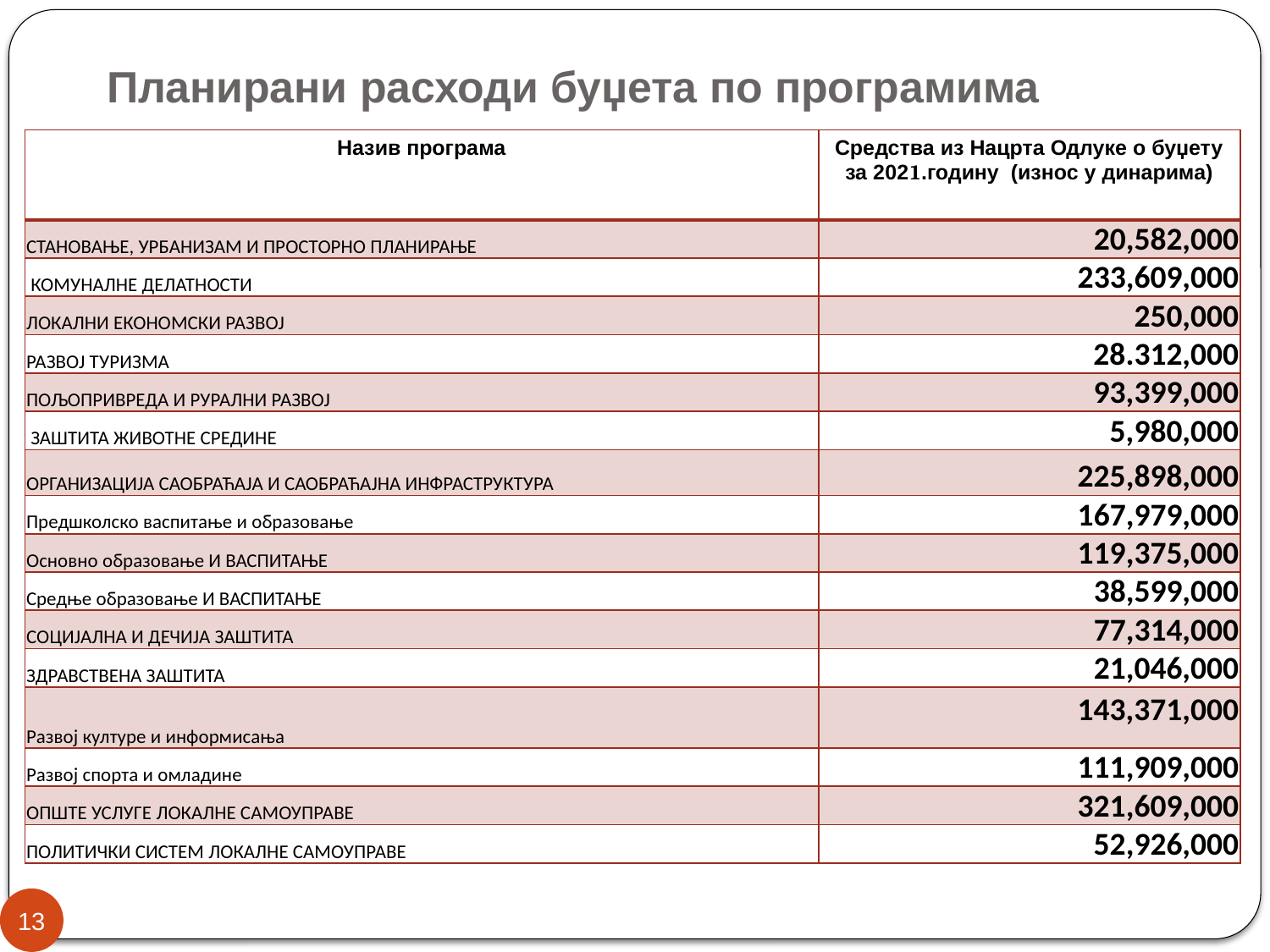

# Планирани расходи буџета по програмима
| Назив програма | Средства из Нацрта Одлуке о буџету за 2021.годину (износ у динарима) |
| --- | --- |
| СТАНОВАЊЕ, УРБАНИЗАМ И ПРОСТОРНО ПЛАНИРАЊЕ | 20,582,000 |
| КОМУНАЛНЕ ДЕЛАТНОСТИ | 233,609,000 |
| ЛОКАЛНИ ЕКОНОМСКИ РАЗВОЈ | 250,000 |
| РАЗВОЈ ТУРИЗМА | 28.312,000 |
| ПОЉОПРИВРЕДА И РУРАЛНИ РАЗВОЈ | 93,399,000 |
| ЗАШТИТА ЖИВОТНЕ СРЕДИНЕ | 5,980,000 |
| ОРГАНИЗАЦИЈА САОБРАЋАЈА И САОБРАЋАЈНА ИНФРАСТРУКТУРА | 225,898,000 |
| Предшколско васпитање и образовање | 167,979,000 |
| Основно образовање И ВАСПИТАЊЕ | 119,375,000 |
| Средње образовање И ВАСПИТАЊЕ | 38,599,000 |
| СОЦИЈАЛНА И ДЕЧИЈА ЗАШТИТА | 77,314,000 |
| ЗДРАВСТВЕНА ЗАШТИТА | 21,046,000 |
| Развој културе и информисања | 143,371,000 |
| Развој спорта и омладине | 111,909,000 |
| ОПШТЕ УСЛУГЕ ЛОКАЛНЕ САМОУПРАВЕ | 321,609,000 |
| ПОЛИТИЧКИ СИСТЕМ ЛОКАЛНЕ САМОУПРАВЕ | 52,926,000 |
13